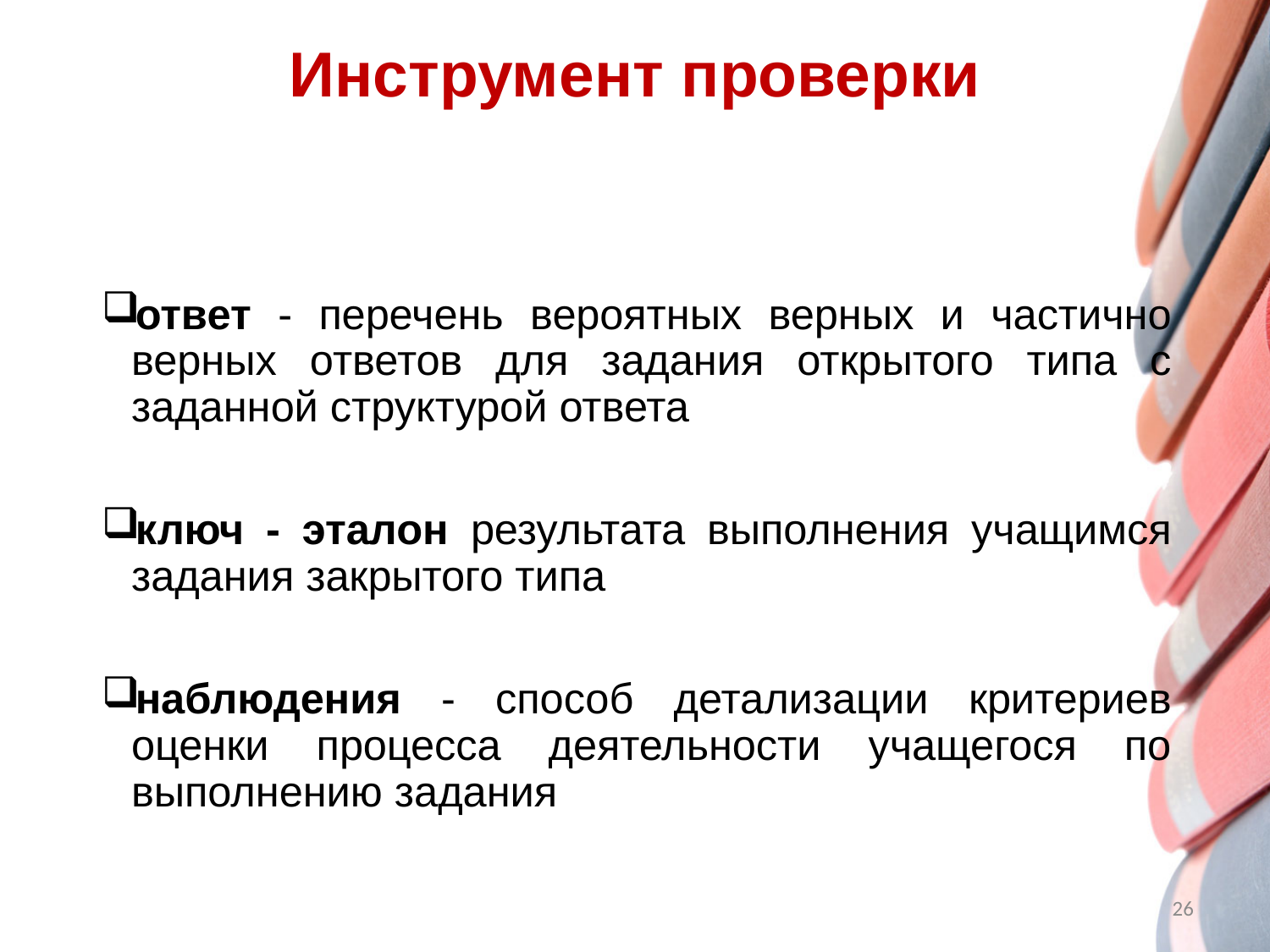

Инструмент проверки

ответ - перечень вероятных верных и частично верных ответов для задания открытого типа с заданной структурой ответа

ключ - эталон результата выполнения учащимся задания закрытого типа

наблюдения - способ детализации критериев оценки процесса деятельности учащегося по выполнению задания

26